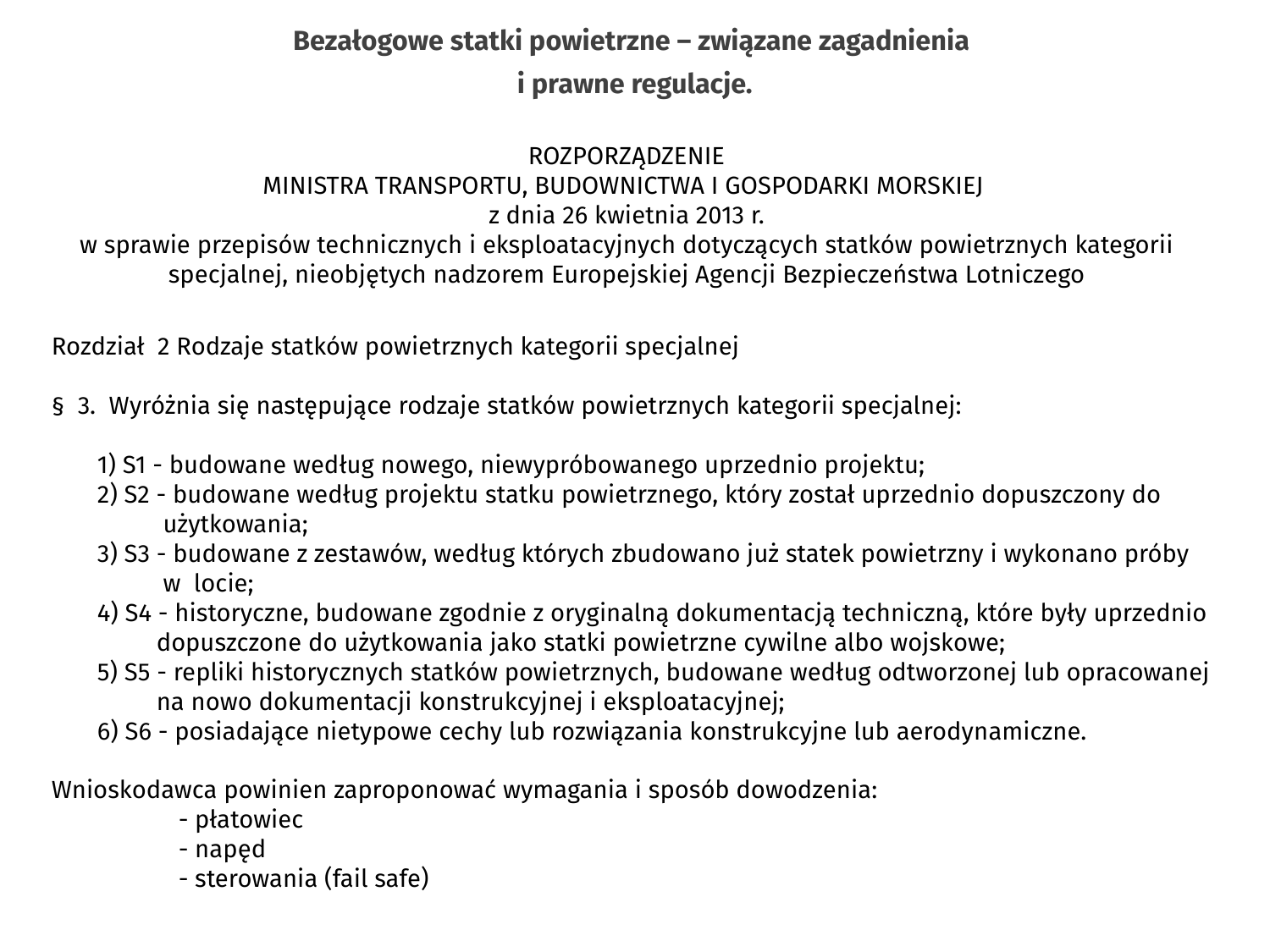

Bezałogowe statki powietrzne – związane zagadnienia
i prawne regulacje.

ROZPORZĄDZENIE
MINISTRA TRANSPORTU, BUDOWNICTWA I GOSPODARKI MORSKIEJ
z dnia 26 kwietnia 2013 r.
w sprawie przepisów technicznych i eksploatacyjnych dotyczących statków powietrznych kategorii specjalnej, nieobjętych nadzorem Europejskiej Agencji Bezpieczeństwa Lotniczego
Rozdział  2 Rodzaje statków powietrznych kategorii specjalnej

§  3.  Wyróżnia się następujące rodzaje statków powietrznych kategorii specjalnej:

       1) S1 - budowane według nowego, niewypróbowanego uprzednio projektu;
       2) S2 - budowane według projektu statku powietrznego, który został uprzednio dopuszczony do
                 użytkowania;
       3) S3 - budowane z zestawów, według których zbudowano już statek powietrzny i wykonano próby
                 w  locie;
       4) S4 - historyczne, budowane zgodnie z oryginalną dokumentacją techniczną, które były uprzednio
                dopuszczone do użytkowania jako statki powietrzne cywilne albo wojskowe;
       5) S5 - repliki historycznych statków powietrznych, budowane według odtworzonej lub opracowanej
                na nowo dokumentacji konstrukcyjnej i eksploatacyjnej;
       6) S6 - posiadające nietypowe cechy lub rozwiązania konstrukcyjne lub aerodynamiczne.

Wnioskodawca powinien zaproponować wymagania i sposób dowodzenia:
	- płatowiec
	- napęd
	- sterowania (fail safe)